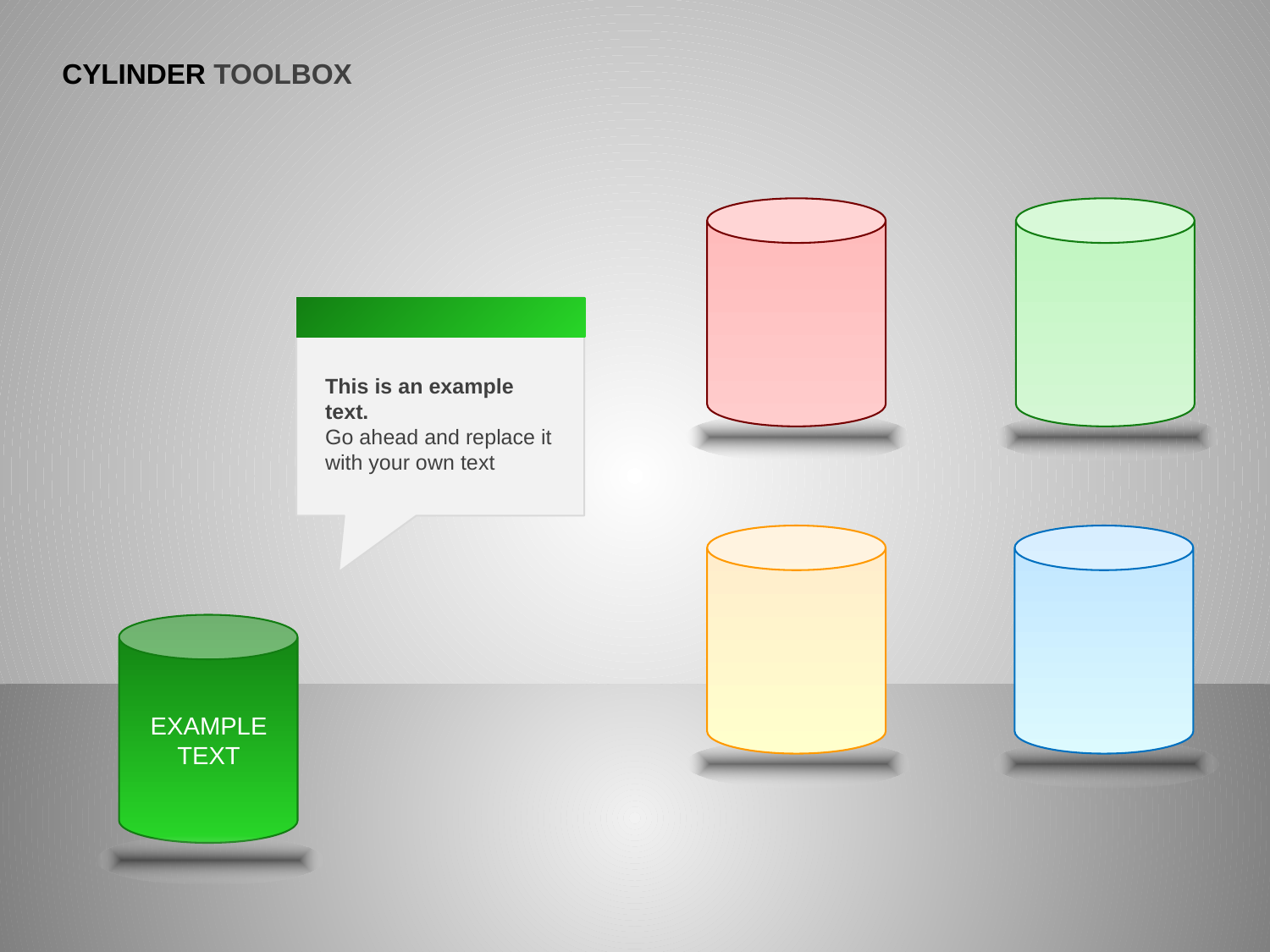

CYLINDER TOOLBOX

This is an example text.
Go ahead and replace it with your own text

EXAMPLE TEXT